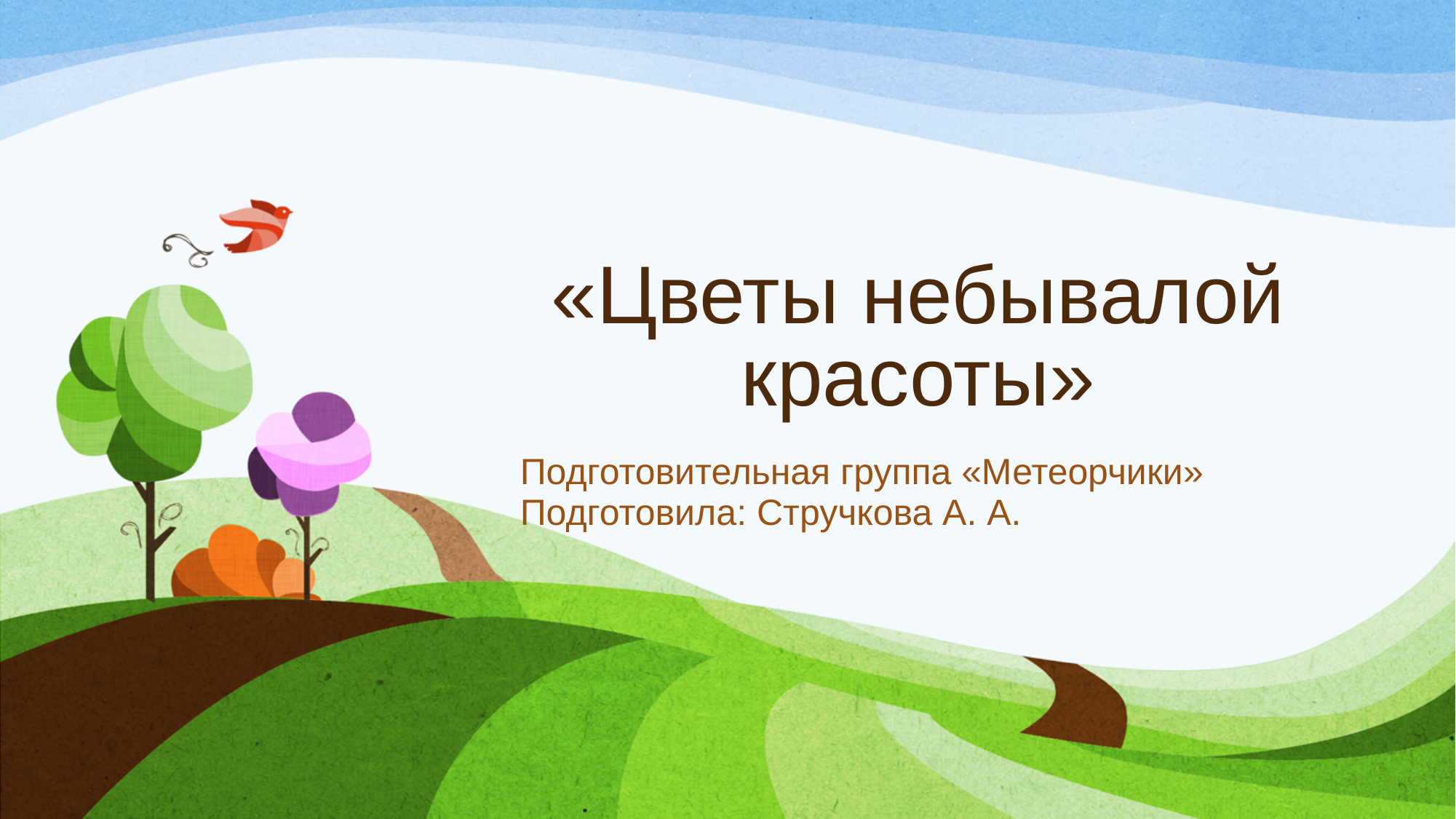

# «Цветы небывалой красоты»
Подготовительная группа «Метеорчики»
Подготовила: Стручкова А. А.